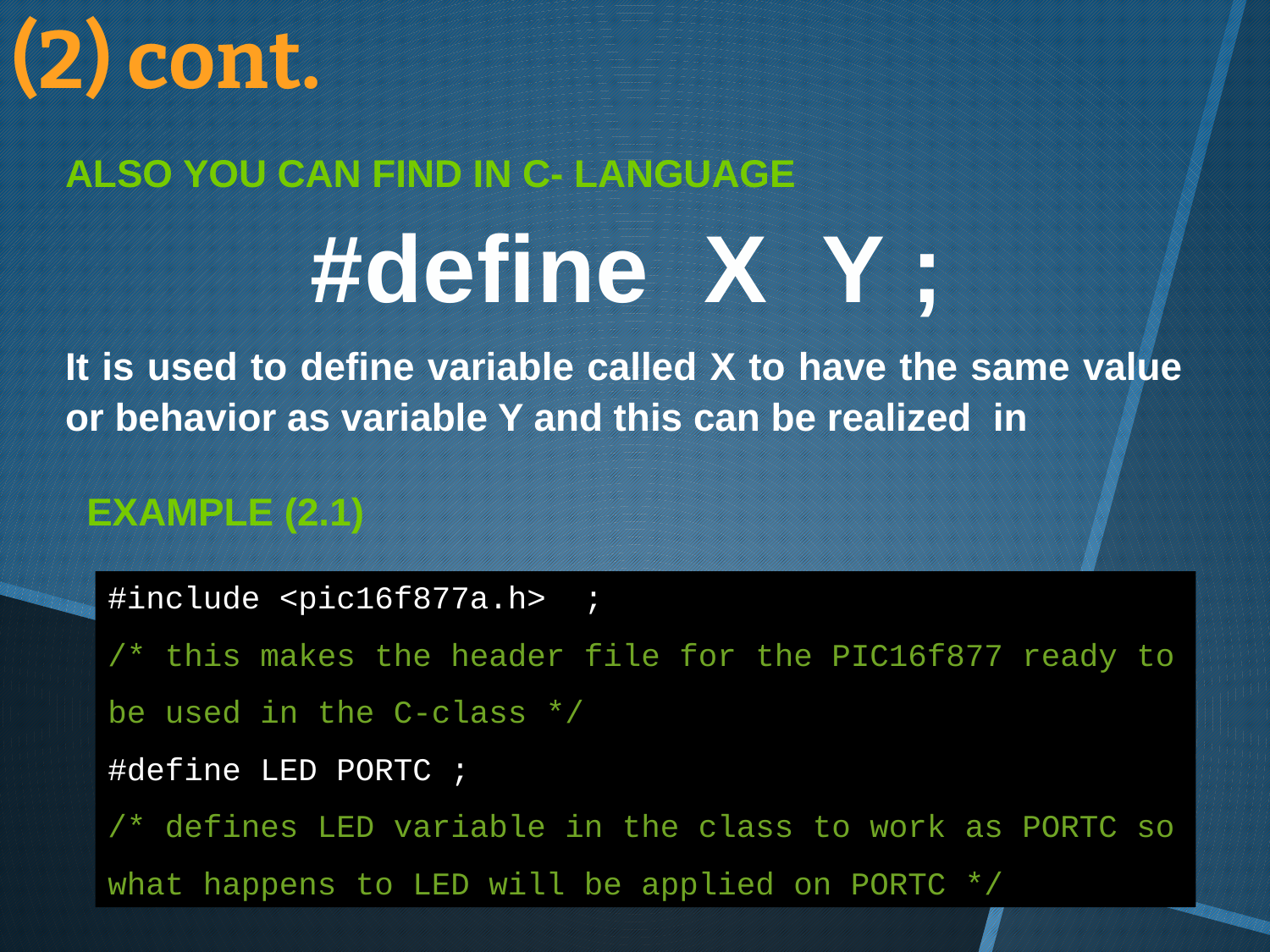

(2) cont.
Also You Can FIND in C- Language
#define  X  Y ;
It is used to define variable called X to have the same value or behavior as variable Y and this can be realized  in

Example (2.1)
#include <pic16f877a.h>  ;
/* this makes the header file for the PIC16f877 ready to be used in the C-class */
#define LED PORTC ;
/* defines LED variable in the class to work as PORTC so what happens to LED will be applied on PORTC */